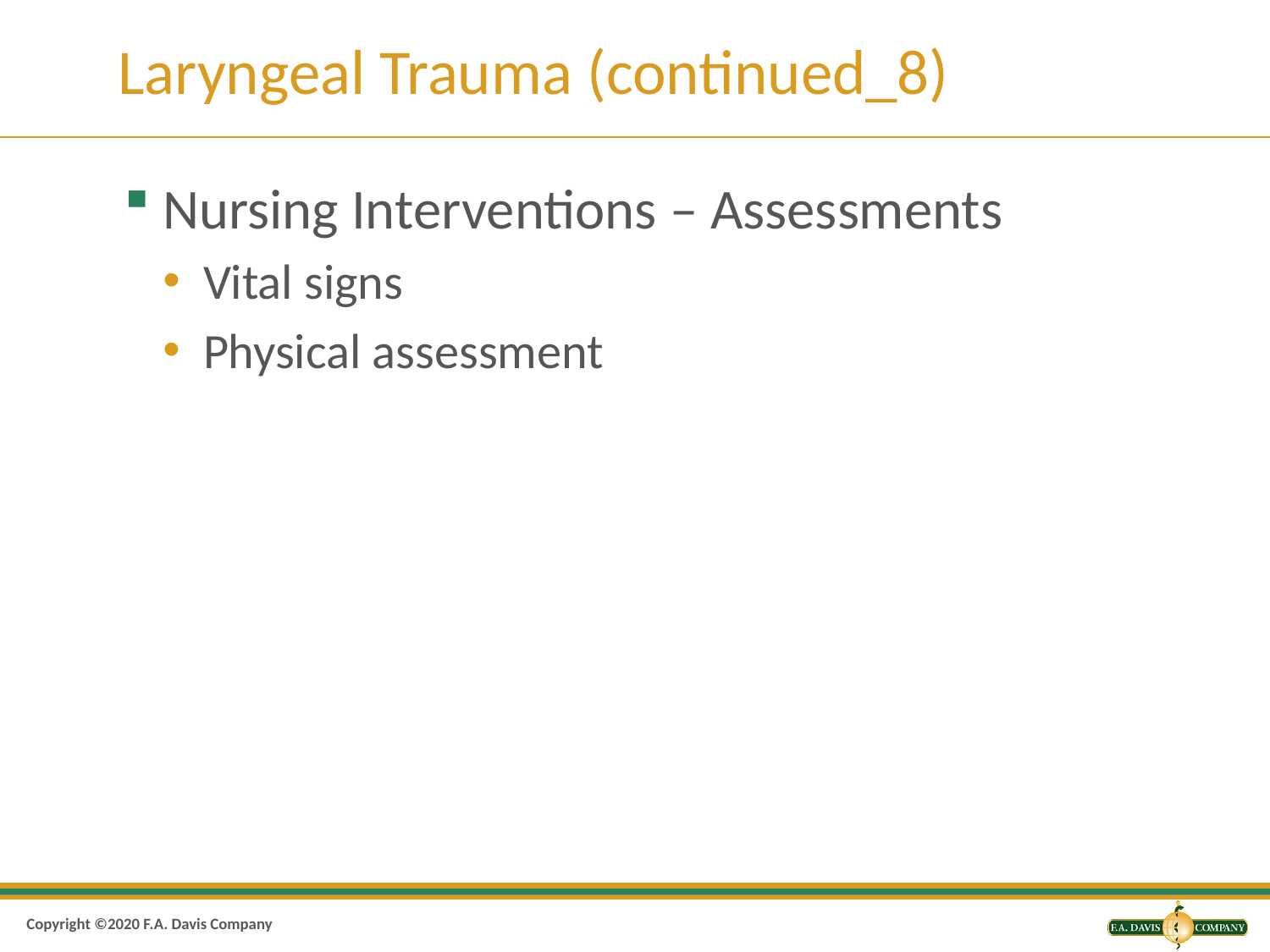

# Laryngeal Trauma (continued_8)
Nursing Interventions – Assessments
Vital signs
Physical assessment